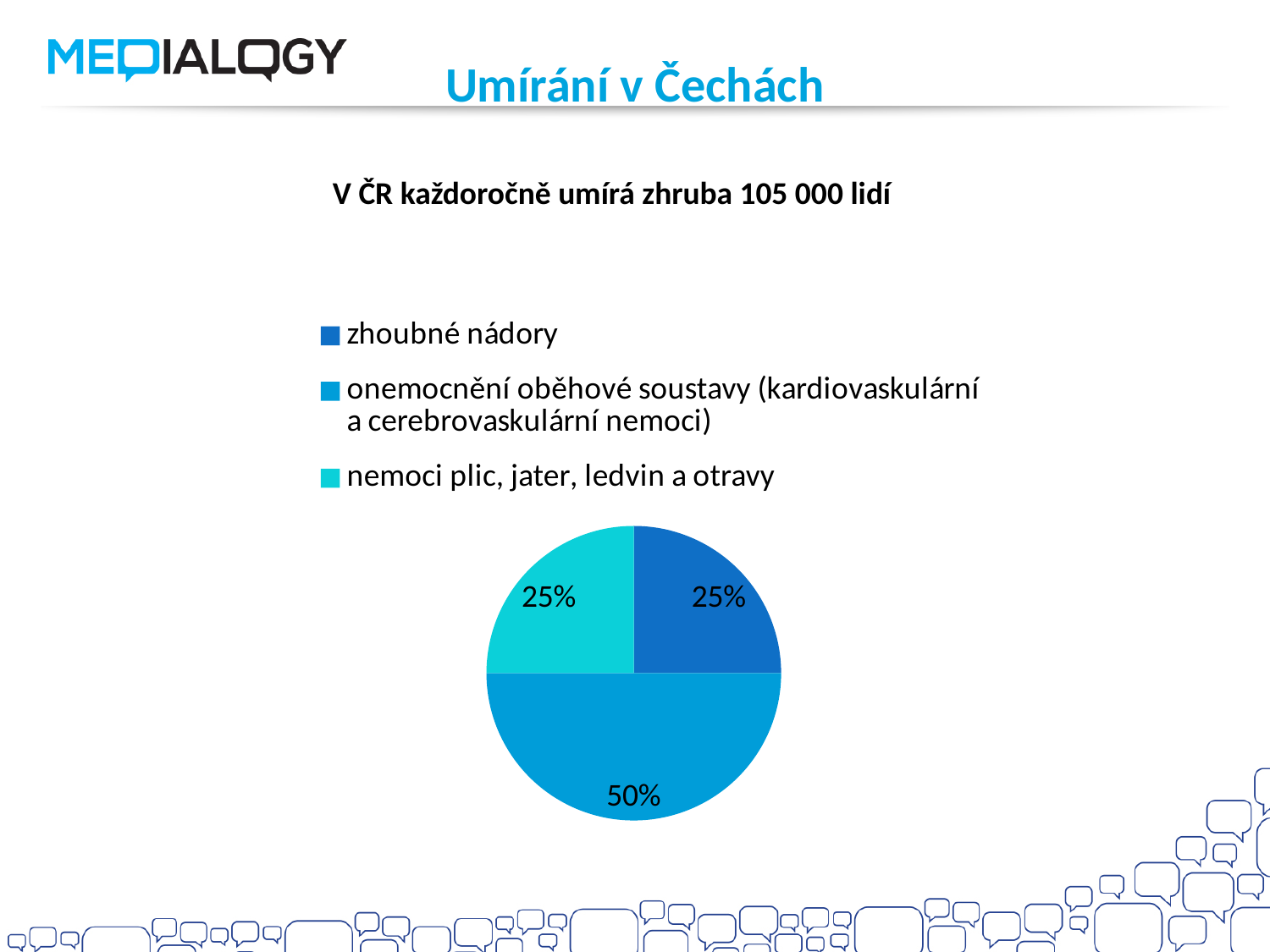

Umírání v Čechách
V ČR každoročně umírá zhruba 105 000 lidí

### Chart

| Category |  |
|---|---|
| zhoubné nádory | 25.0 |
| onemocnění oběhové soustavy (kardiovaskulární a cerebrovaskulární nemoci) | 50.0 |
| nemoci plic, jater, ledvin a otravy | 25.0 |